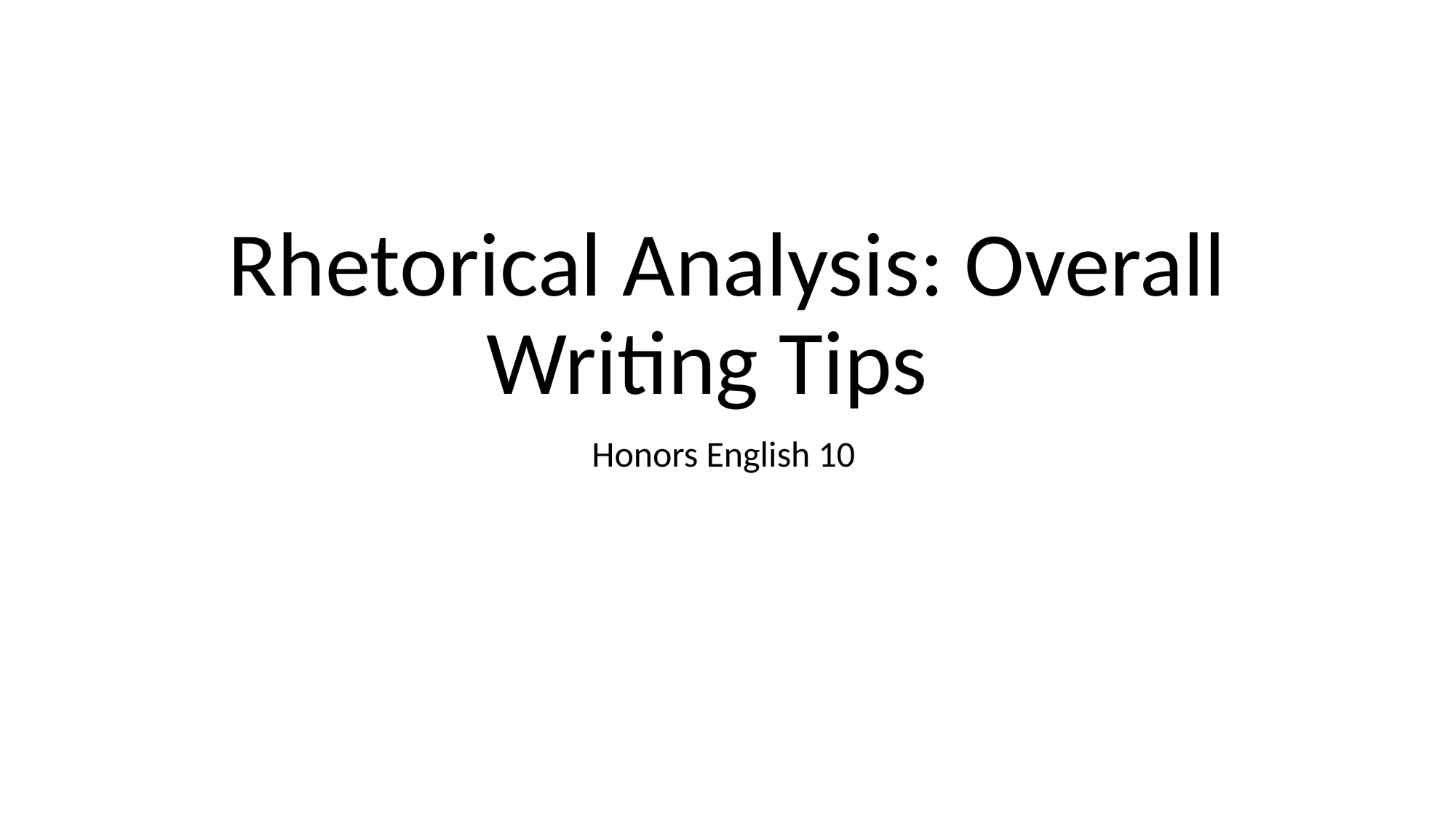

# Rhetorical Analysis: Overall Writing Tips
Honors English 10